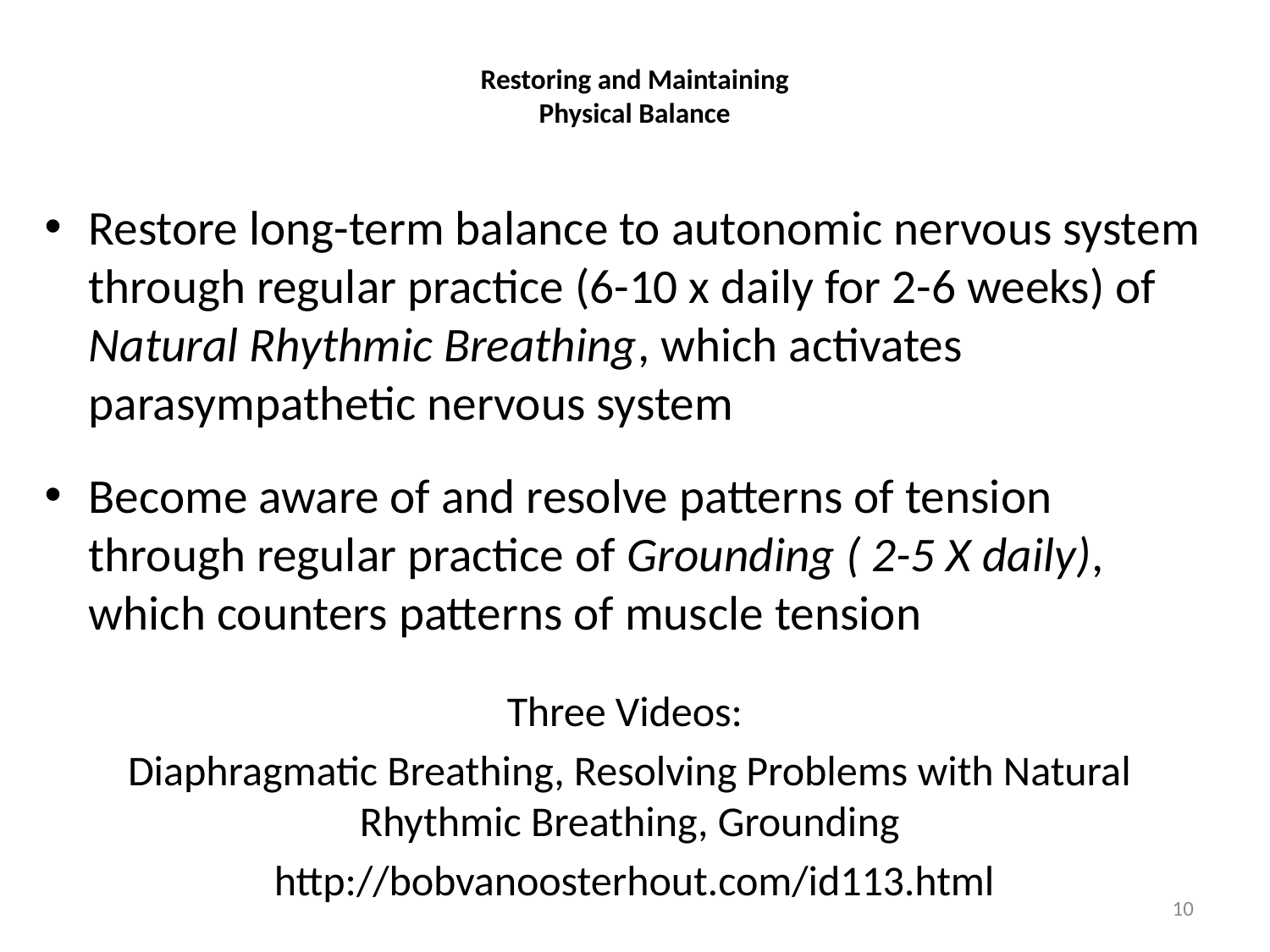

# Restoring and Maintaining Physical Balance
Restore long-term balance to autonomic nervous system through regular practice (6-10 x daily for 2-6 weeks) of Natural Rhythmic Breathing, which activates parasympathetic nervous system

Become aware of and resolve patterns of tension through regular practice of Grounding ( 2-5 X daily), which counters patterns of muscle tension

Three Videos:
Diaphragmatic Breathing, Resolving Problems with Natural Rhythmic Breathing, Grounding
 http://bobvanoosterhout.com/id113.html
10